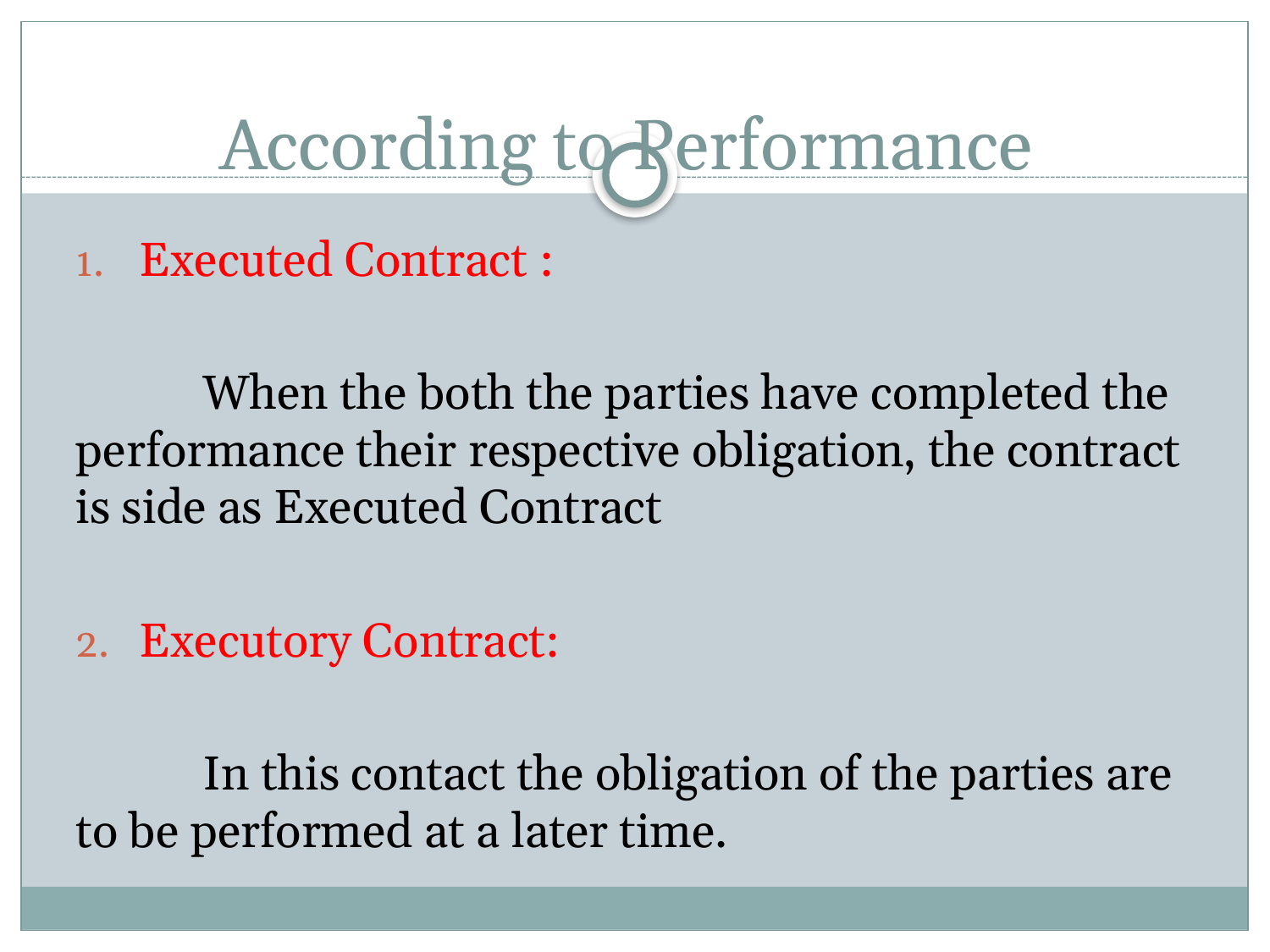

# According to Performance
Executed Contract :

	When the both the parties have completed the performance their respective obligation, the contract is side as Executed Contract

Executory Contract:

	In this contact the obligation of the parties are to be performed at a later time.